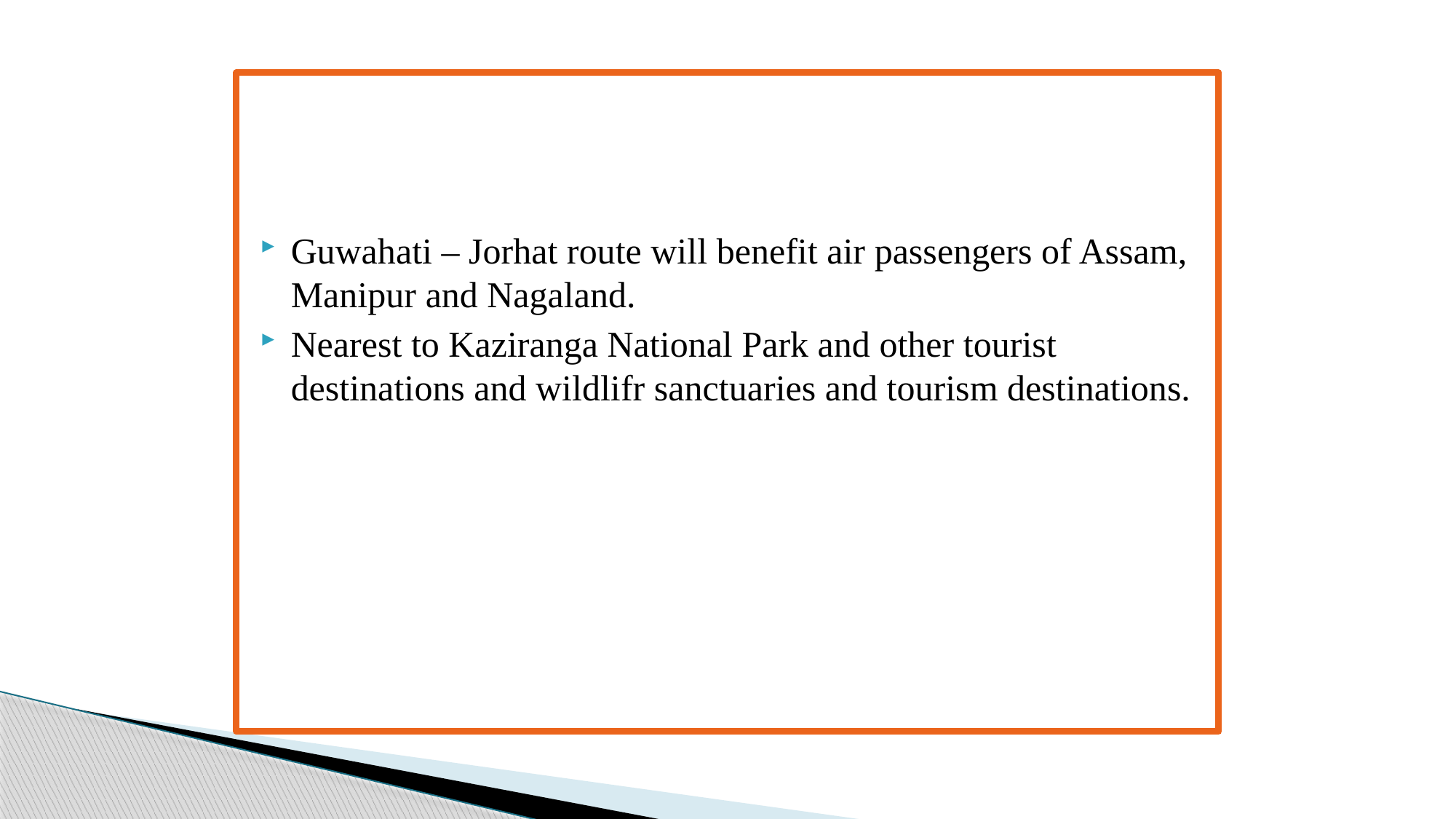

Guwahati – Jorhat route will benefit air passengers of Assam, Manipur and Nagaland.
Nearest to Kaziranga National Park and other tourist destinations and wildlifr sanctuaries and tourism destinations.